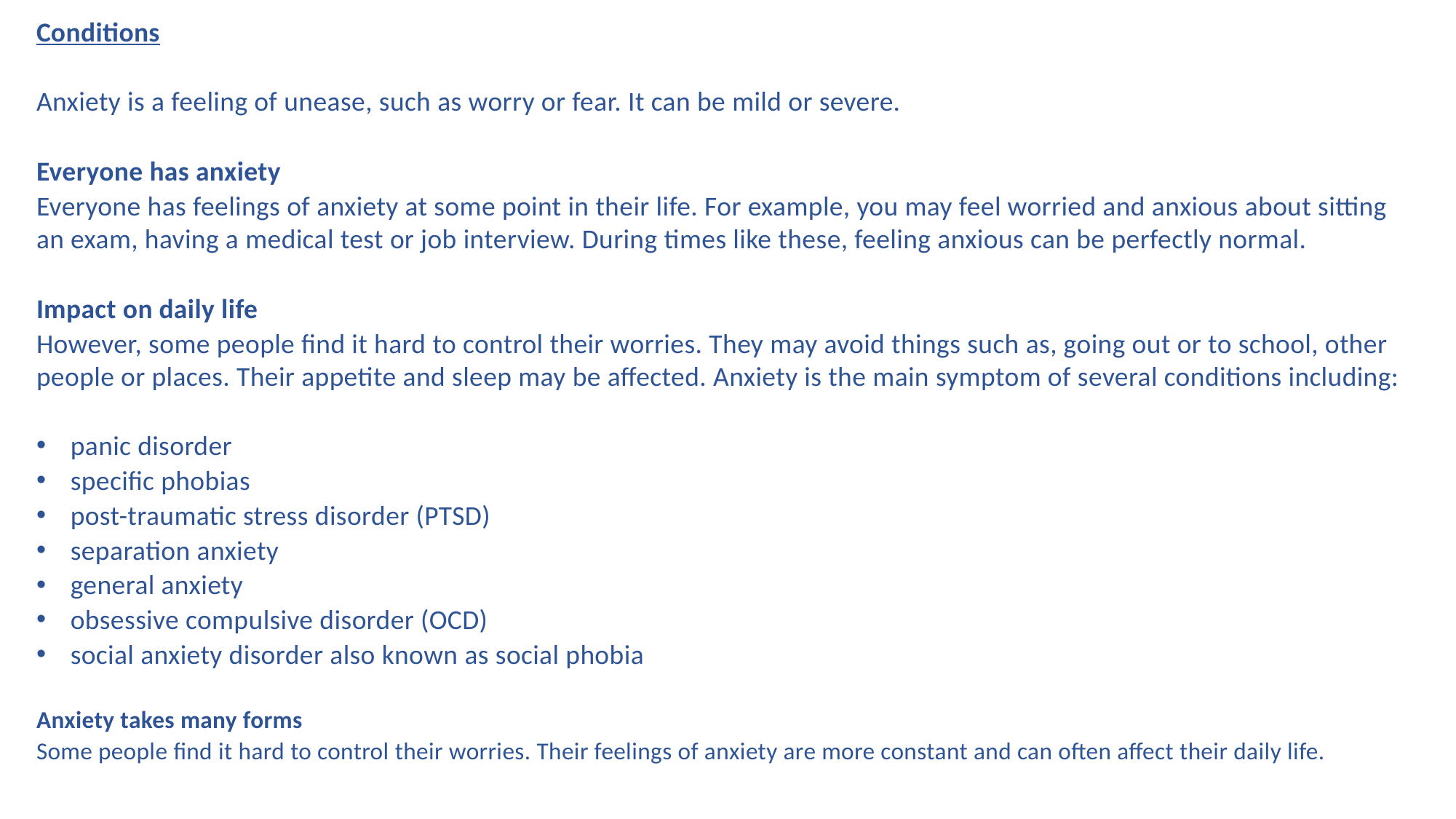

Conditions

Anxiety is a feeling of unease, such as worry or fear. It can be mild or severe.

Everyone has anxiety
Everyone has feelings of anxiety at some point in their life. For example, you may feel worried and anxious about sitting an exam, having a medical test or job interview. During times like these, feeling anxious can be perfectly normal.

Impact on daily life
However, some people find it hard to control their worries. They may avoid things such as, going out or to school, other people or places. Their appetite and sleep may be affected. Anxiety is the main symptom of several conditions including:

panic disorder
specific phobias
post-traumatic stress disorder (PTSD)
separation anxiety
general anxiety
obsessive compulsive disorder (OCD)
social anxiety disorder also known as social phobia

Anxiety takes many forms
Some people find it hard to control their worries. Their feelings of anxiety are more constant and can often affect their daily life.